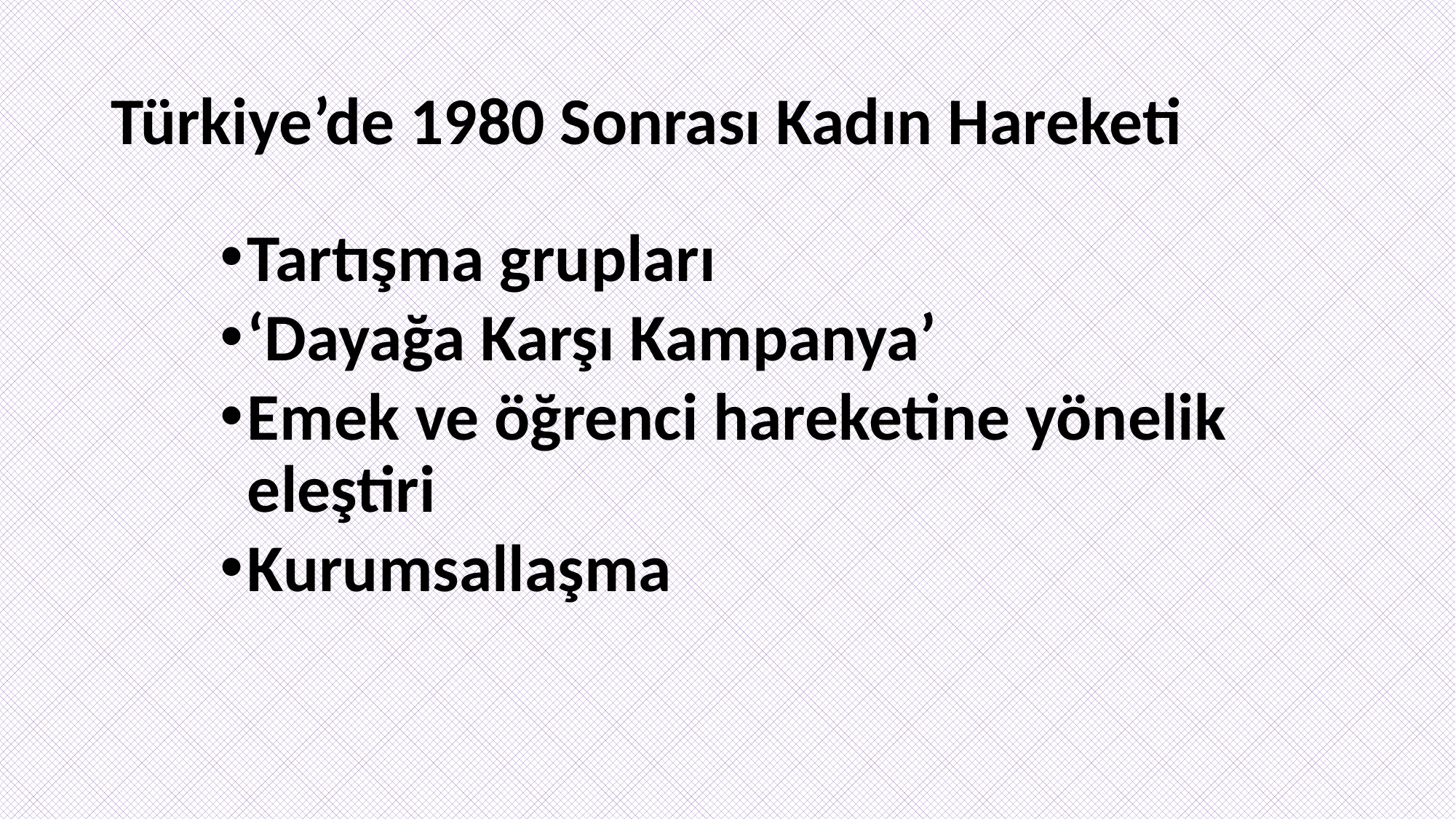

# Türkiye’de 1980 Sonrası Kadın Hareketi
Tartışma grupları
‘Dayağa Karşı Kampanya’
Emek ve öğrenci hareketine yönelik eleştiri
Kurumsallaşma